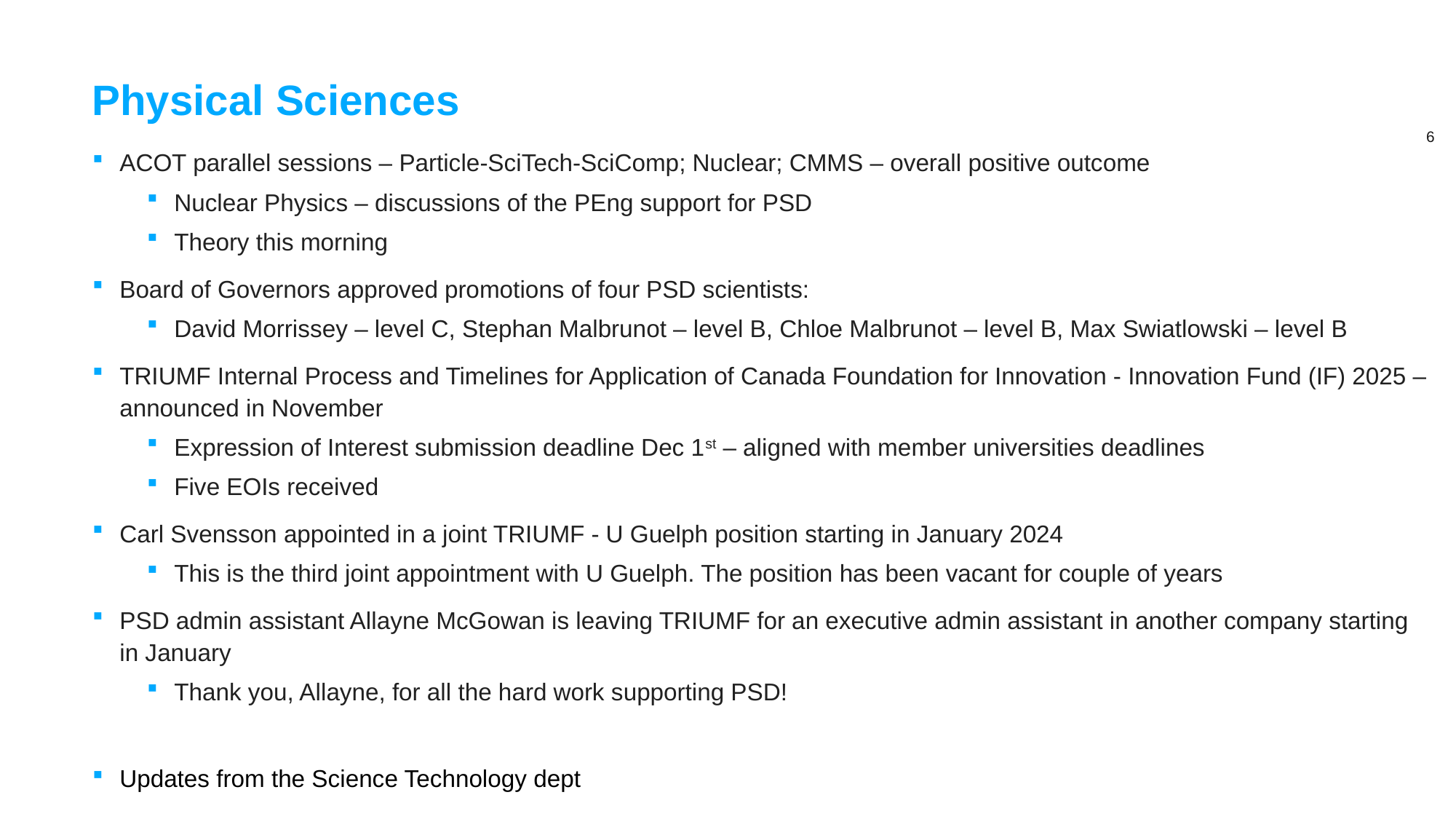

# Physical Sciences

ACOT parallel sessions – Particle-SciTech-SciComp; Nuclear; CMMS – overall positive outcome
Nuclear Physics – discussions of the PEng support for PSD
Theory this morning
Board of Governors approved promotions of four PSD scientists:
David Morrissey – level C, Stephan Malbrunot – level B, Chloe Malbrunot – level B, Max Swiatlowski – level B
TRIUMF Internal Process and Timelines for Application of Canada Foundation for Innovation - Innovation Fund (IF) 2025 – announced in November
Expression of Interest submission deadline Dec 1st – aligned with member universities deadlines
Five EOIs received
Carl Svensson appointed in a joint TRIUMF - U Guelph position starting in January 2024
This is the third joint appointment with U Guelph. The position has been vacant for couple of years
PSD admin assistant Allayne McGowan is leaving TRIUMF for an executive admin assistant in another company starting in January
Thank you, Allayne, for all the hard work supporting PSD!

Updates from the Science Technology dept